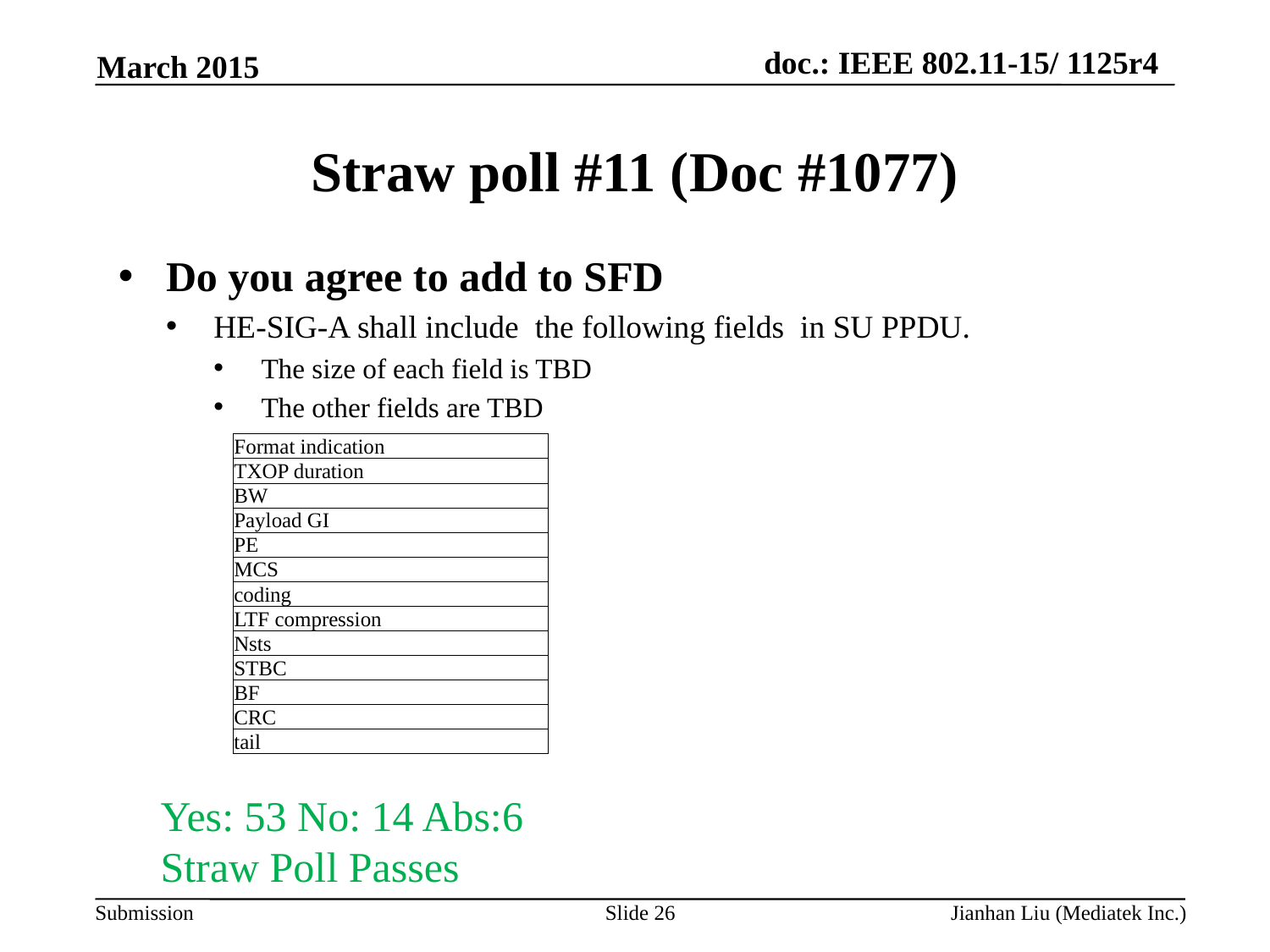

March 2015
# Straw poll #11 (Doc #1077)
Do you agree to add to SFD
HE-SIG-A shall include  the following fields  in SU PPDU.
The size of each field is TBD
The other fields are TBD

| Format indication |
| --- |
| TXOP duration |
| BW |
| Payload GI |
| PE |
| MCS |
| coding |
| LTF compression |
| Nsts |
| STBC |
| BF |
| CRC |
| tail |
Yes: 53 No: 14 Abs:6
Straw Poll Passes
Slide 26
Jianhan Liu (Mediatek Inc.)